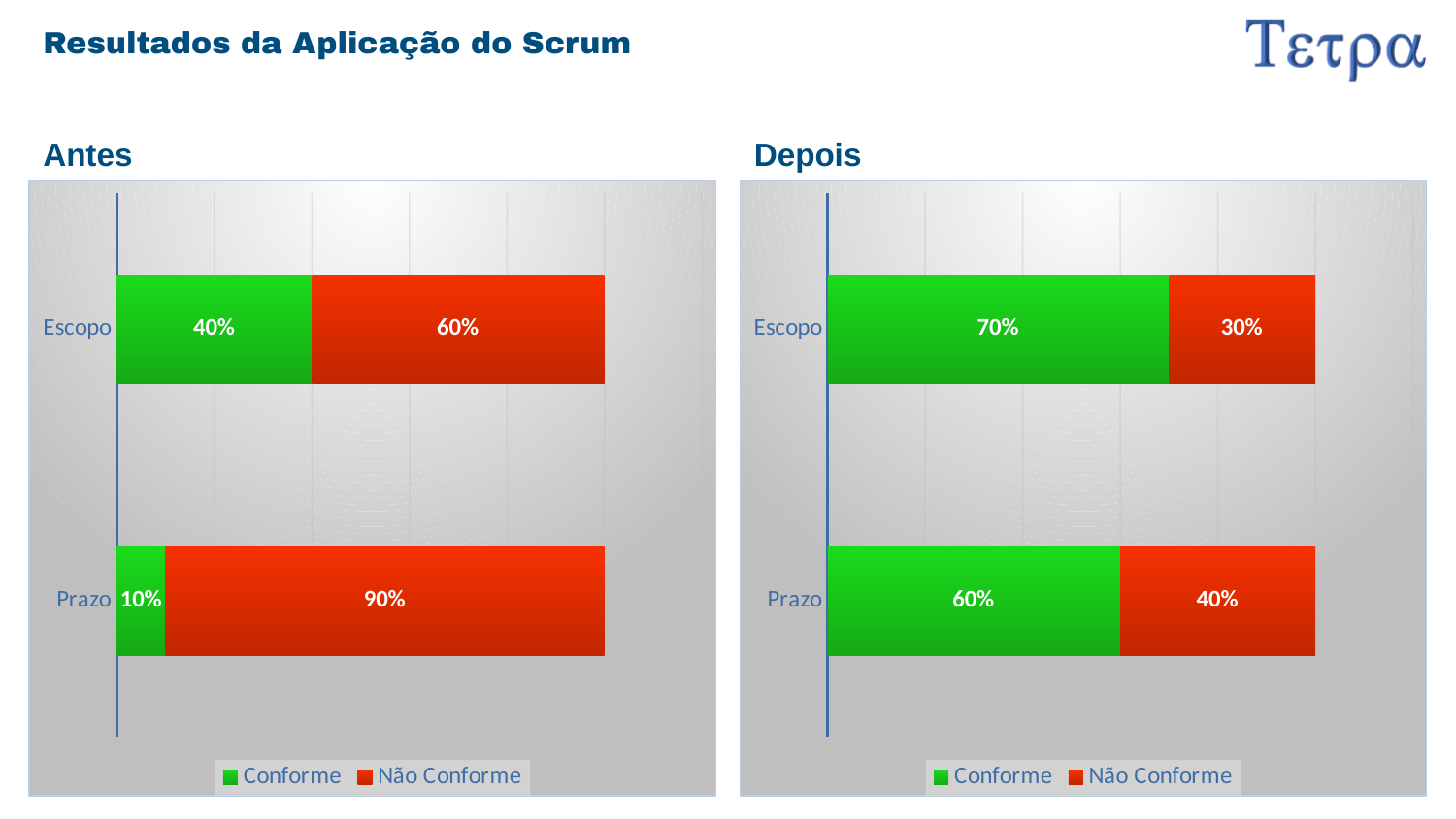

# Resultados da Aplicação do Scrum

Antes
Depois

### Chart

| Category | Conforme | Não Conforme |
|---|---|---|
| Prazo | 0.1 | 0.9 |
| Escopo | 0.4 | 0.6 |

### Chart

| Category | Conforme | Não Conforme |
|---|---|---|
| Prazo | 0.6 | 0.4 |
| Escopo | 0.7 | 0.3 |